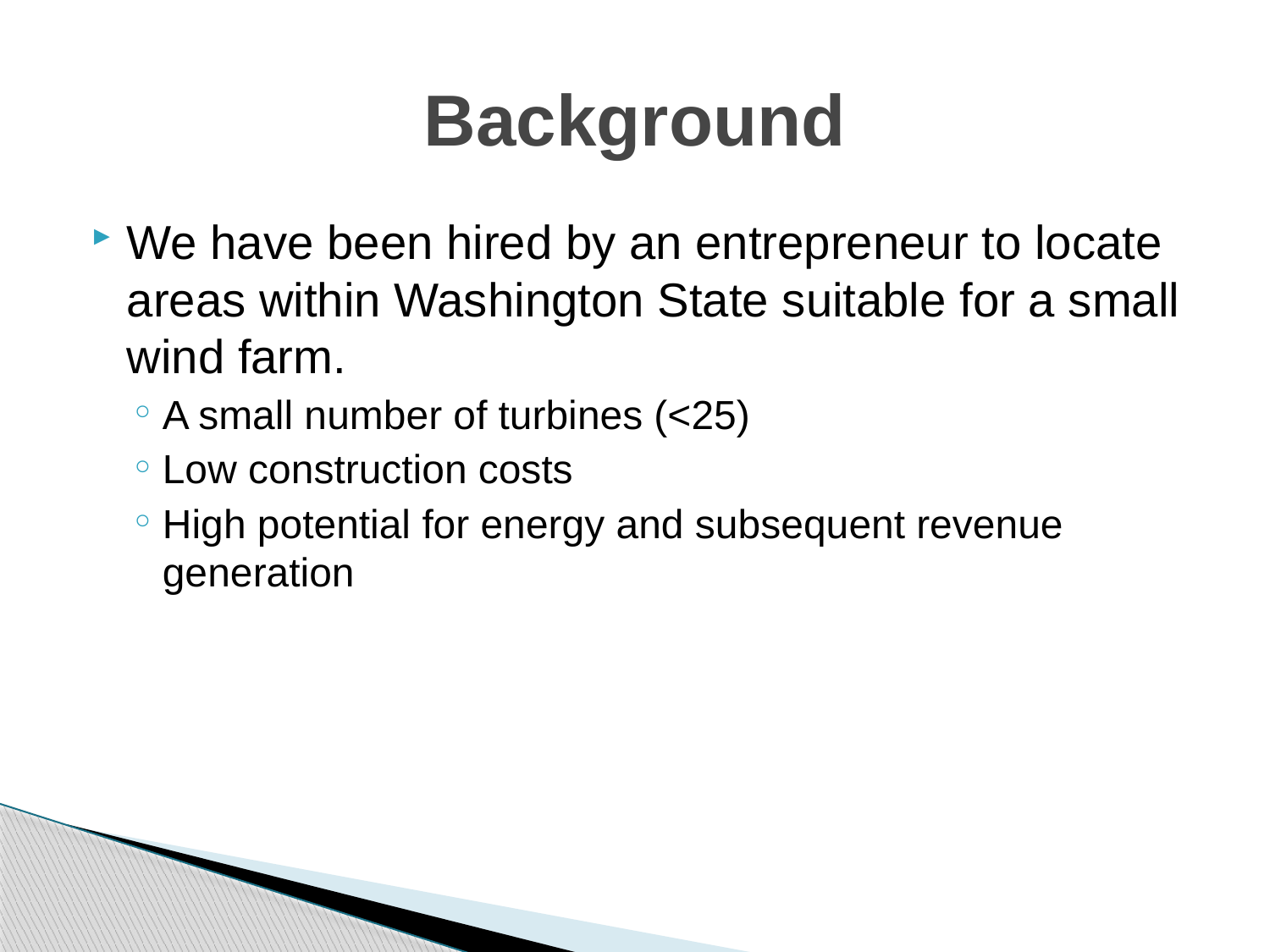

# Background
We have been hired by an entrepreneur to locate areas within Washington State suitable for a small wind farm.
A small number of turbines (<25)
Low construction costs
High potential for energy and subsequent revenue generation